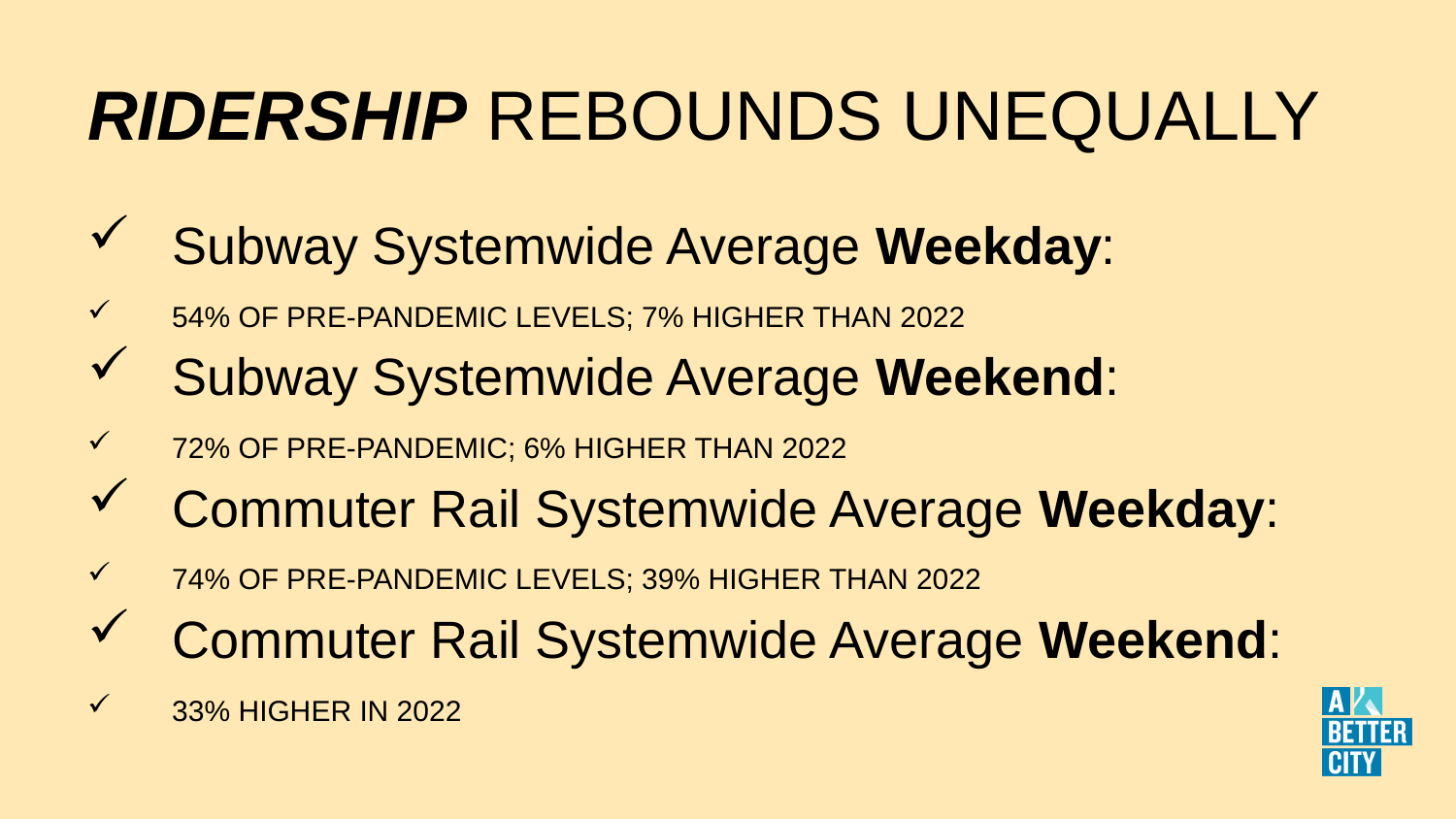

# Ridership rebounds unequally
Subway Systemwide Average Weekday:
54% of pre-pandemic levels; 7% higher than 2022
Subway Systemwide Average Weekend:
72% of pre-pandemic; 6% higher than 2022
Commuter Rail Systemwide Average Weekday:
74% of pre-pandemic levels; 39% higher than 2022
Commuter Rail Systemwide Average Weekend:
33% higher in 2022